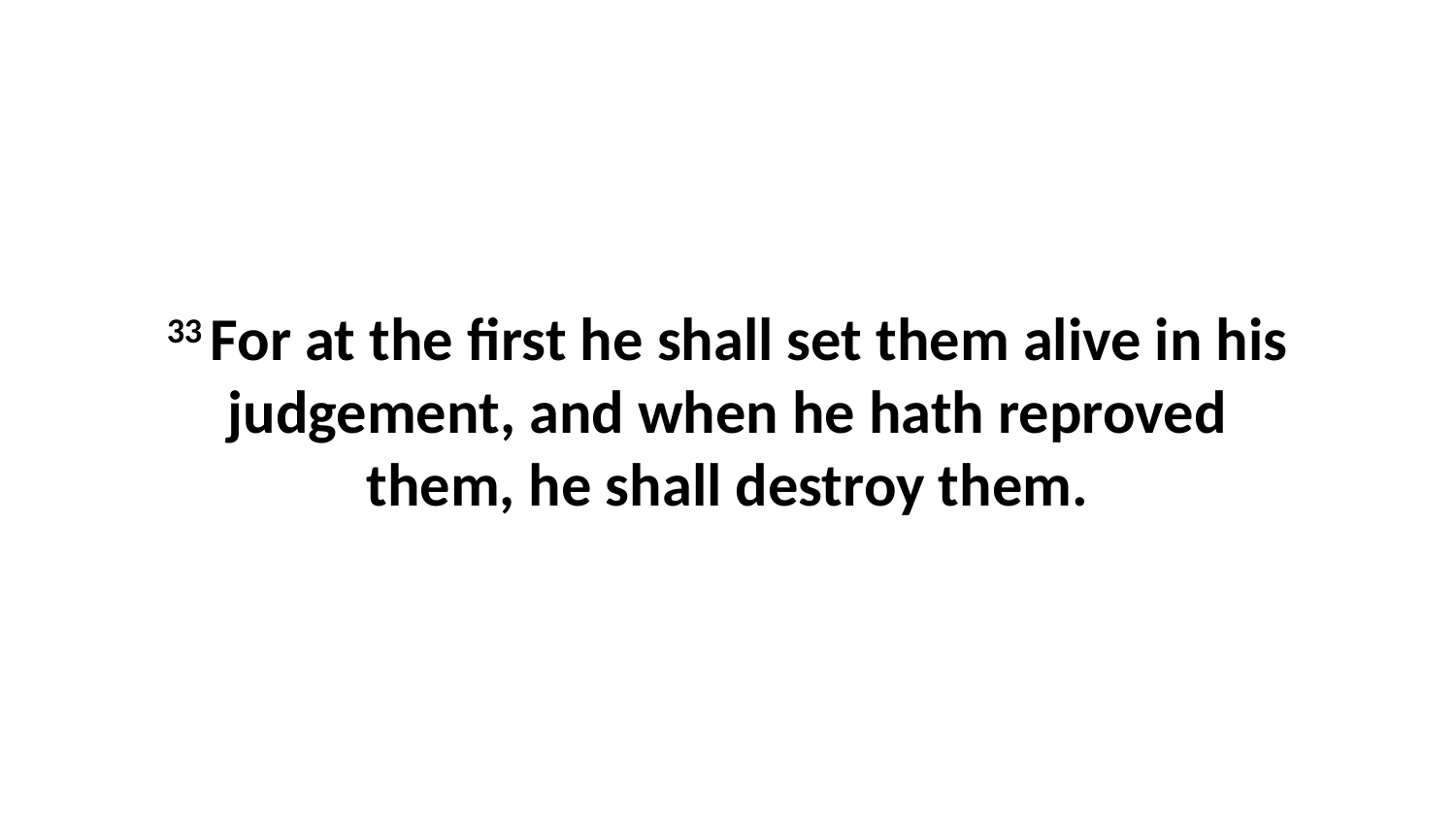

33 For at the first he shall set them alive in his judgement, and when he hath reproved them, he shall destroy them.